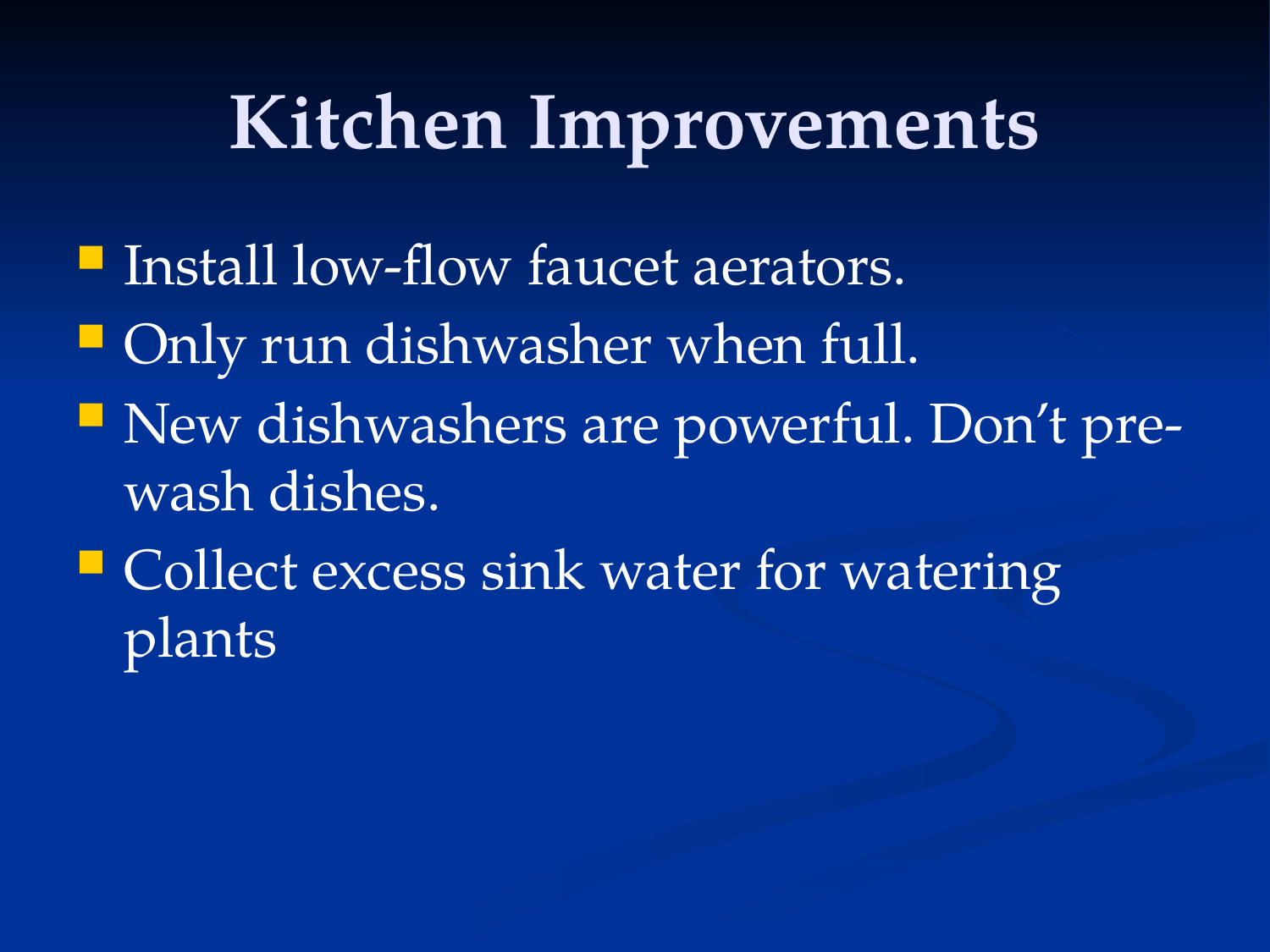

# Kitchen Improvements
Install low-flow faucet aerators.
Only run dishwasher when full.
New dishwashers are powerful. Don’t pre-wash dishes.
Collect excess sink water for watering plants